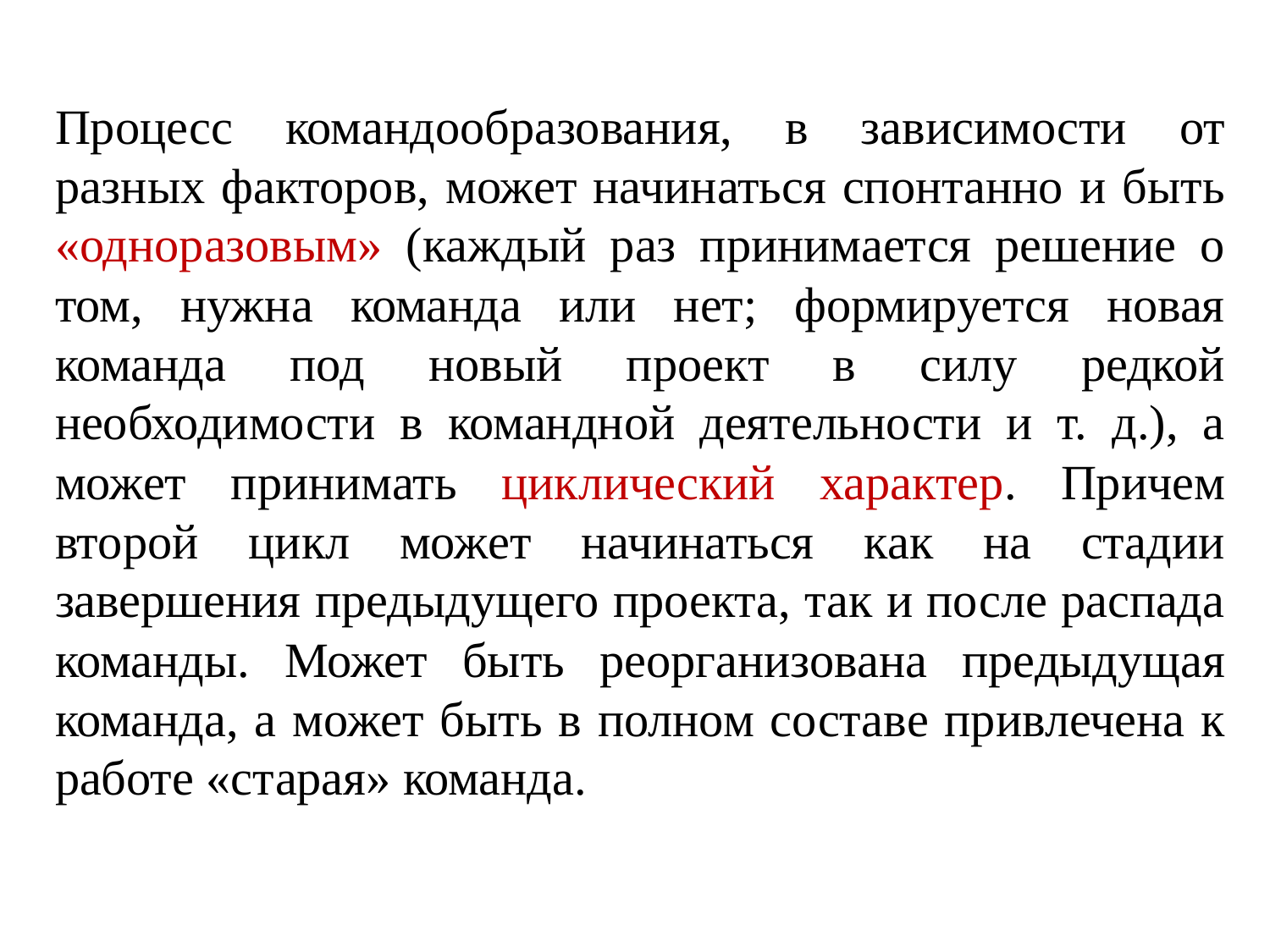

Процесс командообразования, в зависимости от разных факторов, может начинаться спонтанно и быть «одноразовым» (каждый раз принимается решение о том, нужна команда или нет; формируется новая команда под новый проект в силу редкой необходимости в командной деятельности и т. д.), а может принимать циклический характер. Причем второй цикл может начинаться как на стадии завершения предыдущего проекта, так и после распада команды. Может быть реорганизована предыдущая команда, а может быть в полном составе привлечена к работе «старая» команда.